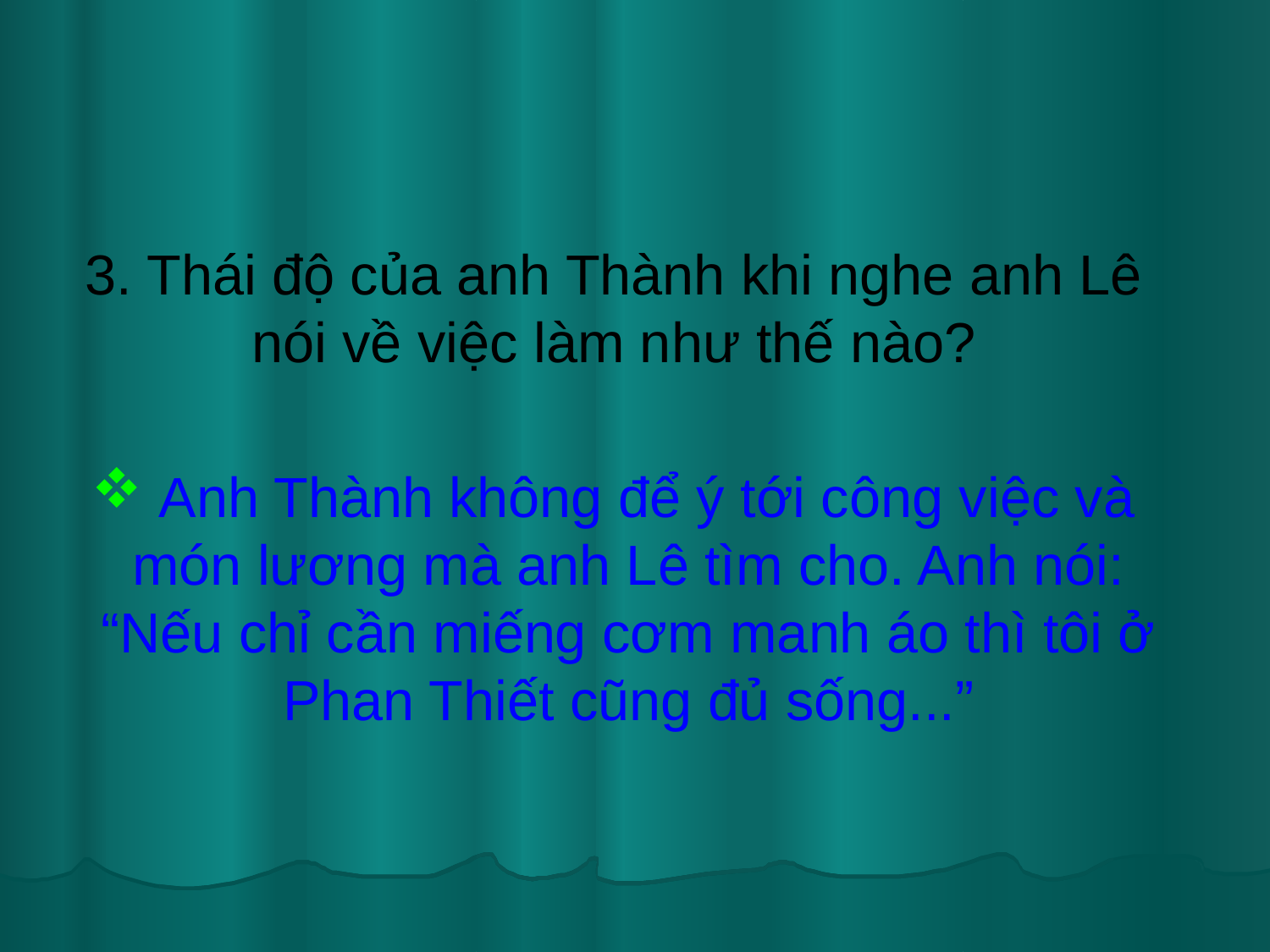

3. Thái độ của anh Thành khi nghe anh Lê nói về việc làm như thế nào?
 Anh Thành không để ý tới công việc và món lương mà anh Lê tìm cho. Anh nói: “Nếu chỉ cần miếng cơm manh áo thì tôi ở Phan Thiết cũng đủ sống...”